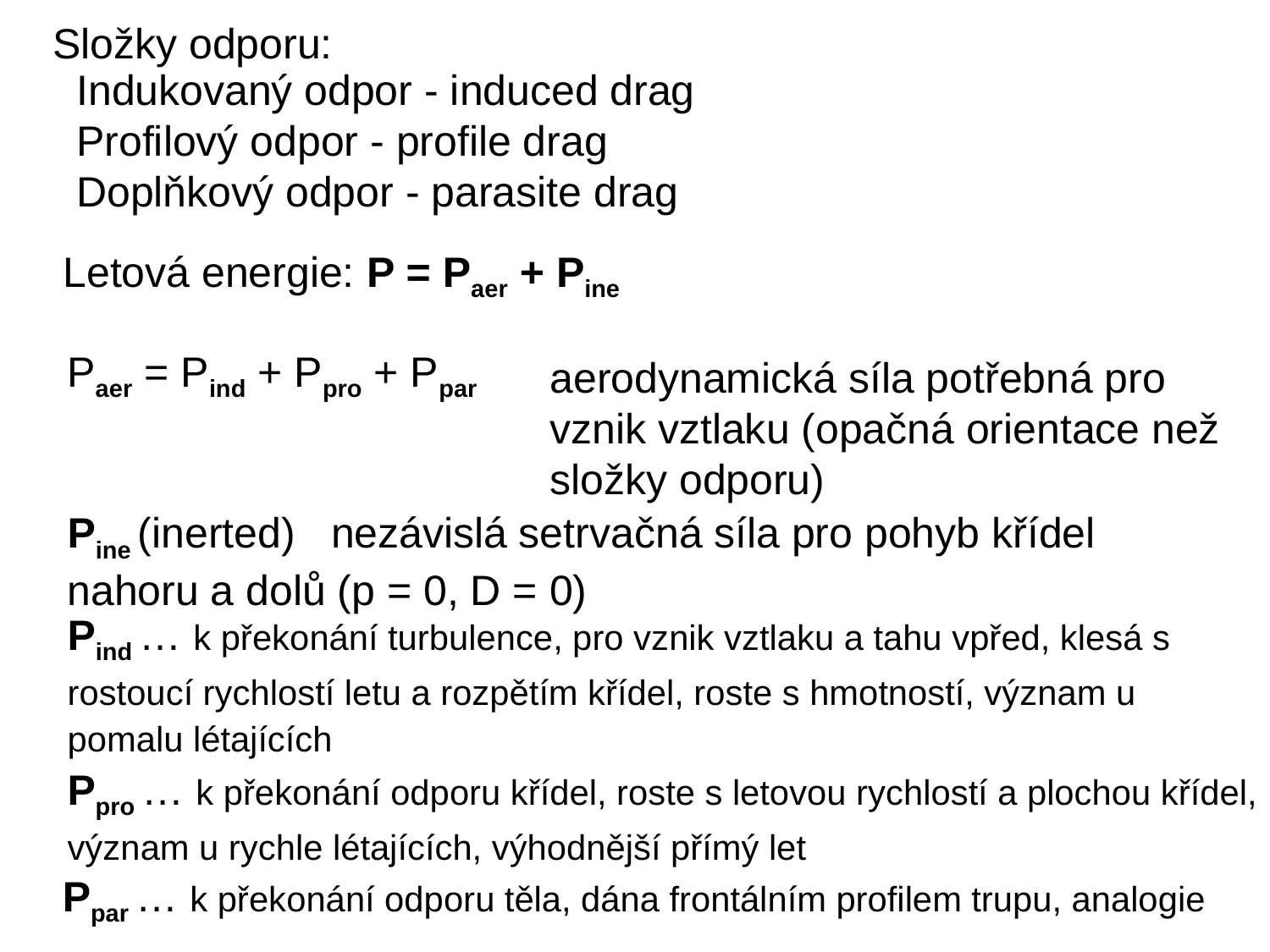

Složky odporu:
Indukovaný odpor - induced drag
Profilový odpor - profile drag
Doplňkový odpor - parasite drag
Letová energie: P = Paer + Pine
Paer = Pind + Ppro + Ppar
aerodynamická síla potřebná pro vznik vztlaku (opačná orientace než složky odporu)
Pine (inerted)   nezávislá setrvačná síla pro pohyb křídel nahoru a dolů (p = 0, D = 0)
Pind … k překonání turbulence, pro vznik vztlaku a tahu vpřed, klesá s rostoucí rychlostí letu a rozpětím křídel, roste s hmotností, význam u pomalu létajících
Ppro … k překonání odporu křídel, roste s letovou rychlostí a plochou křídel, význam u rychle létajících, výhodnější přímý let
Ppar … k překonání odporu těla, dána frontálním profilem trupu, analogie